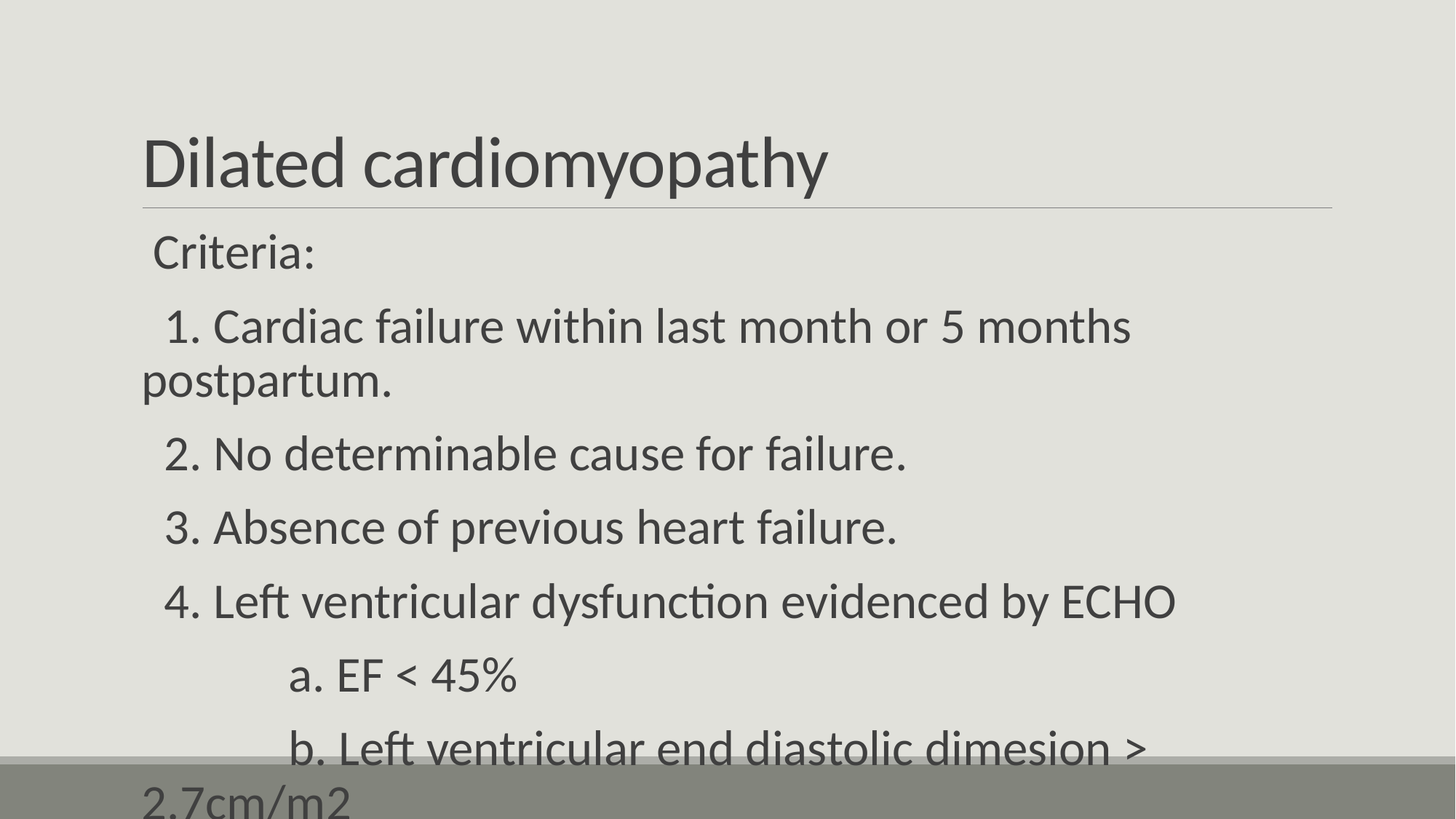

# Dilated cardiomyopathy
 Criteria:
  1. Cardiac failure within last month or 5 months postpartum.
  2. No determinable cause for failure.
  3. Absence of previous heart failure.
  4. Left ventricular dysfunction evidenced by ECHO
             a. EF < 45%
             b. Left ventricular end diastolic dimesion > 2.7cm/m2